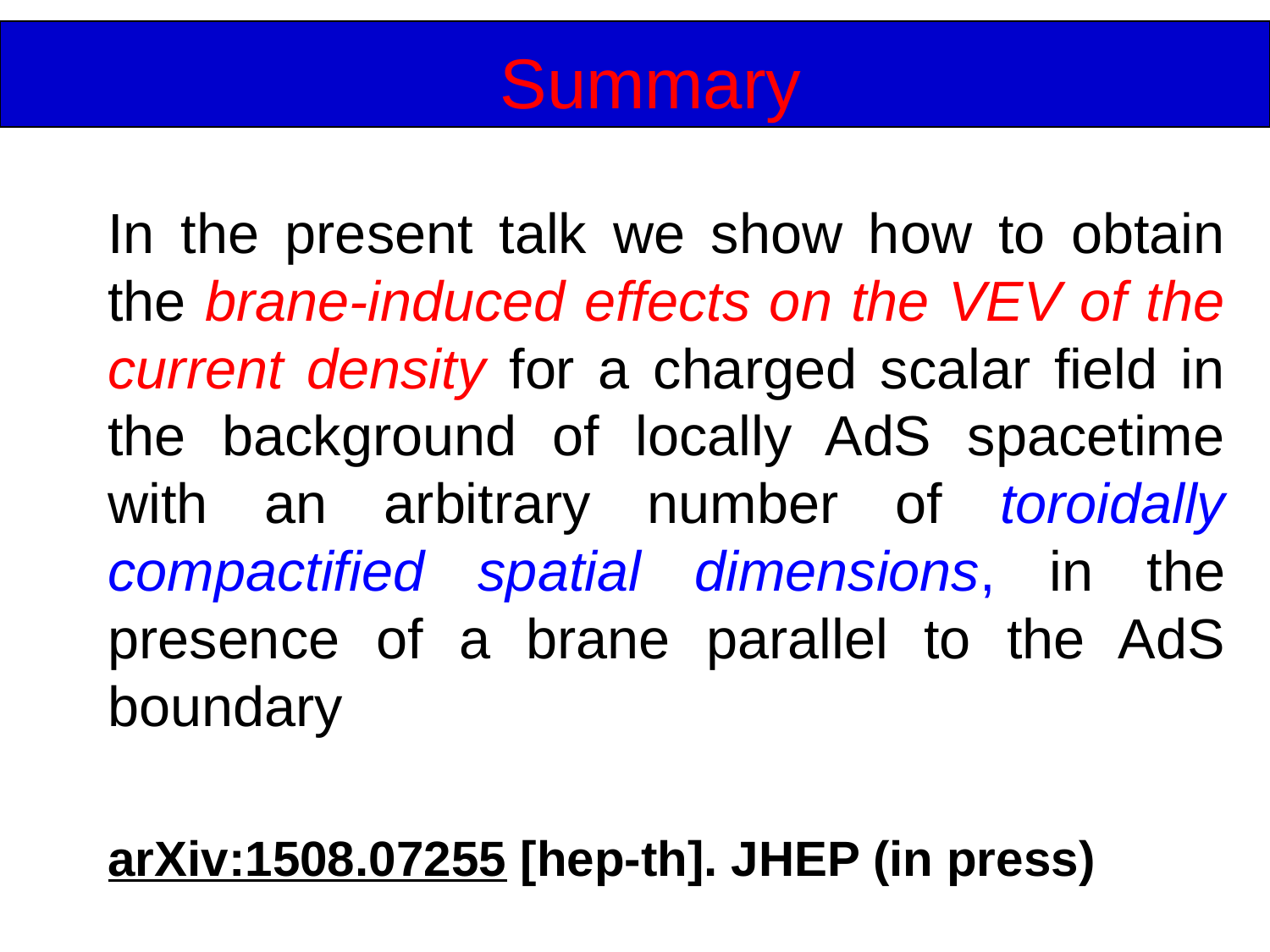

Summary
In the present talk we show how to obtain the brane-induced effects on the VEV of the current density for a charged scalar field in the background of locally AdS spacetime with an arbitrary number of toroidally compactified spatial dimensions, in the presence of a brane parallel to the AdS boundary

arXiv:1508.07255 [hep-th]. JHEP (in press)